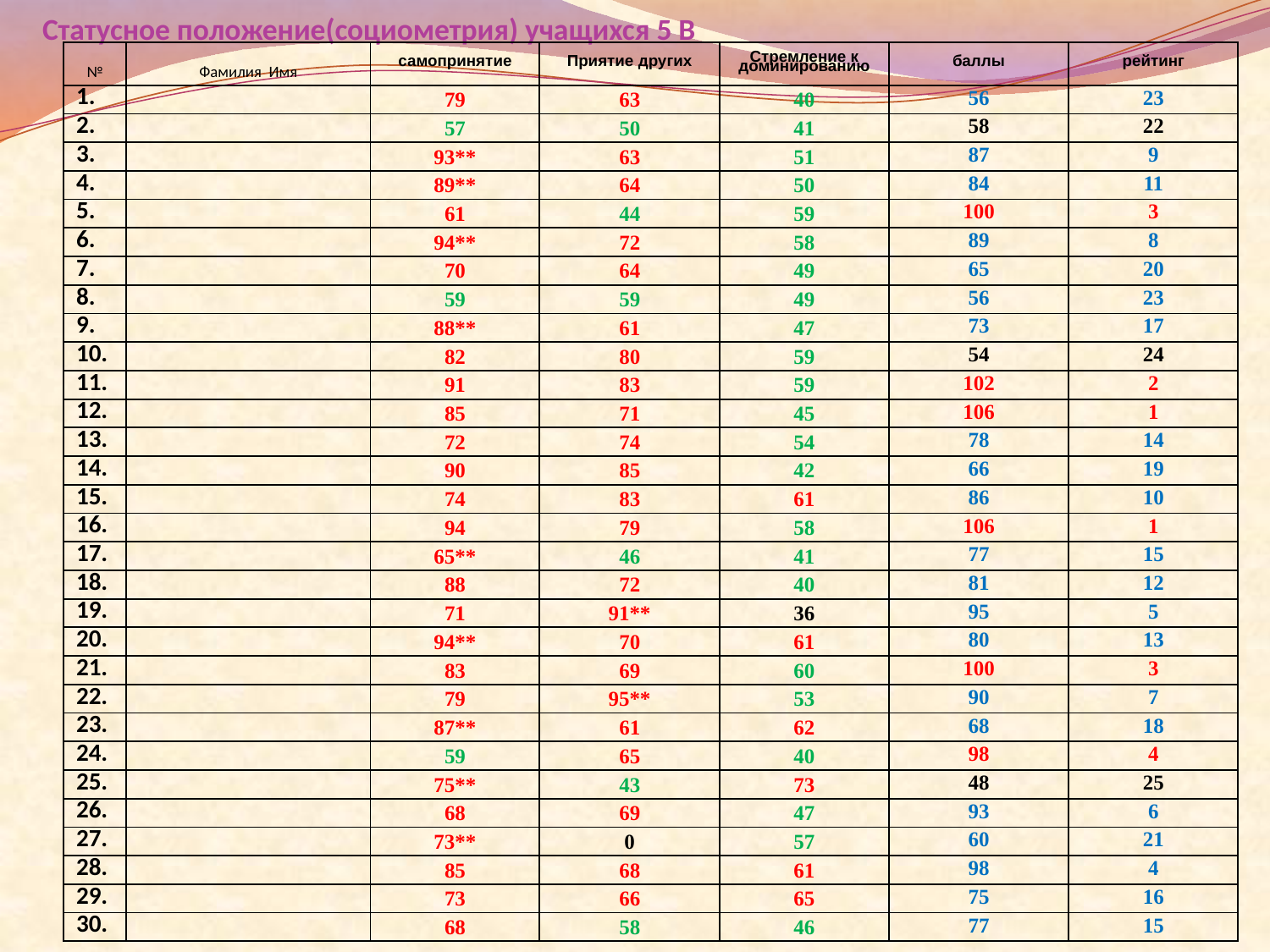

# Статусное положение(социометрия) учащихся 5 В
| № | Фамилия Имя | самопринятие | Приятие других | Стремление к доминированию | баллы | рейтинг |
| --- | --- | --- | --- | --- | --- | --- |
| 1. |  | 79 | 63 | 40 | 56 | 23 |
| 2. |  | 57 | 50 | 41 | 58 | 22 |
| 3. |  | 93\*\* | 63 | 51 | 87 | 9 |
| 4. |  | 89\*\* | 64 | 50 | 84 | 11 |
| 5. |  | 61 | 44 | 59 | 100 | 3 |
| 6. |  | 94\*\* | 72 | 58 | 89 | 8 |
| 7. |  | 70 | 64 | 49 | 65 | 20 |
| 8. |  | 59 | 59 | 49 | 56 | 23 |
| 9. |  | 88\*\* | 61 | 47 | 73 | 17 |
| 10. |  | 82 | 80 | 59 | 54 | 24 |
| 11. |  | 91 | 83 | 59 | 102 | 2 |
| 12. |  | 85 | 71 | 45 | 106 | 1 |
| 13. |  | 72 | 74 | 54 | 78 | 14 |
| 14. |  | 90 | 85 | 42 | 66 | 19 |
| 15. |  | 74 | 83 | 61 | 86 | 10 |
| 16. |  | 94 | 79 | 58 | 106 | 1 |
| 17. |  | 65\*\* | 46 | 41 | 77 | 15 |
| 18. |  | 88 | 72 | 40 | 81 | 12 |
| 19. |  | 71 | 91\*\* | 36 | 95 | 5 |
| 20. |  | 94\*\* | 70 | 61 | 80 | 13 |
| 21. |  | 83 | 69 | 60 | 100 | 3 |
| 22. |  | 79 | 95\*\* | 53 | 90 | 7 |
| 23. |  | 87\*\* | 61 | 62 | 68 | 18 |
| 24. |  | 59 | 65 | 40 | 98 | 4 |
| 25. |  | 75\*\* | 43 | 73 | 48 | 25 |
| 26. |  | 68 | 69 | 47 | 93 | 6 |
| 27. |  | 73\*\* | 0 | 57 | 60 | 21 |
| 28. |  | 85 | 68 | 61 | 98 | 4 |
| 29. |  | 73 | 66 | 65 | 75 | 16 |
| 30. |  | 68 | 58 | 46 | 77 | 15 |